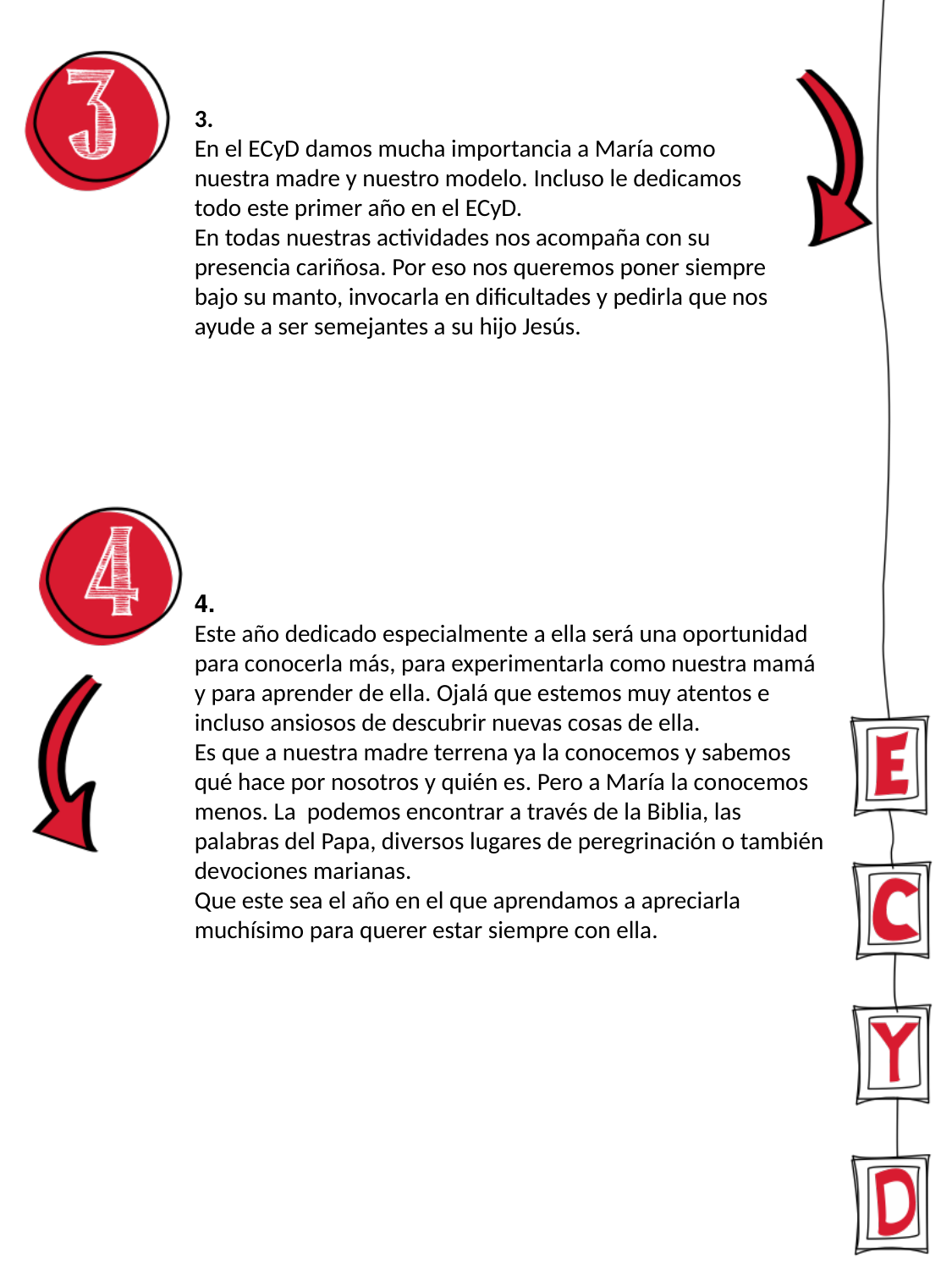

3.
En el ECyD damos mucha importancia a María como nuestra madre y nuestro modelo. Incluso le dedicamos todo este primer año en el ECyD.
En todas nuestras actividades nos acompaña con su presencia cariñosa. Por eso nos queremos poner siempre bajo su manto, invocarla en dificultades y pedirla que nos ayude a ser semejantes a su hijo Jesús.
4.
Este año dedicado especialmente a ella será una oportunidad para conocerla más, para experimentarla como nuestra mamá y para aprender de ella. Ojalá que estemos muy atentos e incluso ansiosos de descubrir nuevas cosas de ella.
Es que a nuestra madre terrena ya la conocemos y sabemos qué hace por nosotros y quién es. Pero a María la conocemos menos. La  podemos encontrar a través de la Biblia, las palabras del Papa, diversos lugares de peregrinación o también devociones marianas.
Que este sea el año en el que aprendamos a apreciarla muchísimo para querer estar siempre con ella.